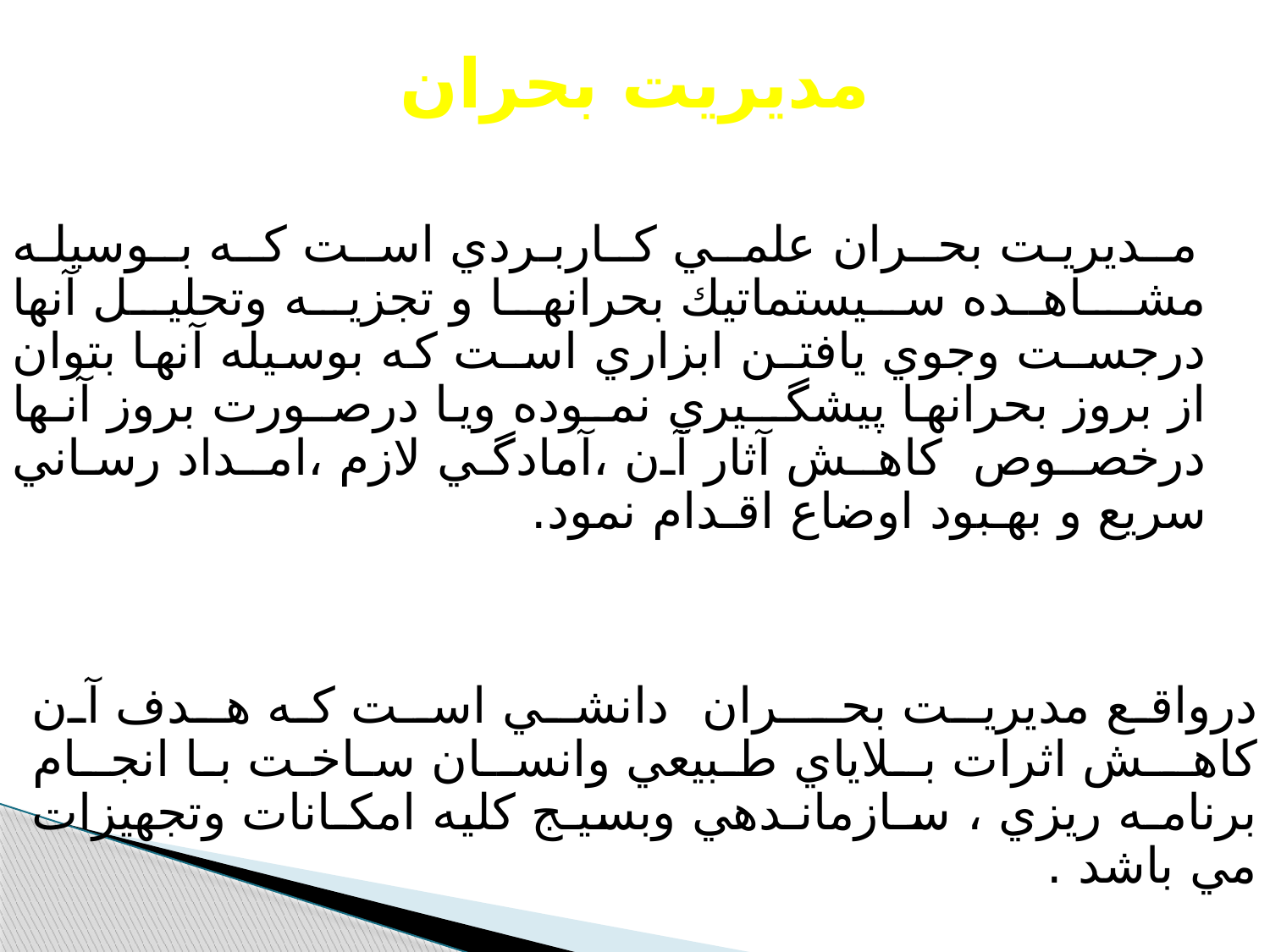

# مديريت بحران

  مـديريـت بحـران علمـي كـاربـردي اسـت كـه بـوسيلـه مشـاهــده سيستماتيك بحرانها و تجزيه وتحليل آنها درجسـت وجوي يافتـن ابزاري اسـت كه بوسيله آنها بتوان از بروز بحرانها پيشگــيري نمـوده ويا درصـورت بروز آنـها درخصـوص  كاهـش آثار آن ،آمادگي لازم ،امـداد رساني سريع و بهـبود اوضاع اقـدام نمود.
درواقع مديريـت بحـــران دانشـي اسـت كه هـدف آن كاهــش اثرات بـلاياي طبيعي وانسـان ساخـت با انجـام برنامـه ريزي ، سـازمانـدهي وبسيـج كليه امكـانات وتجهيزات مي باشد .